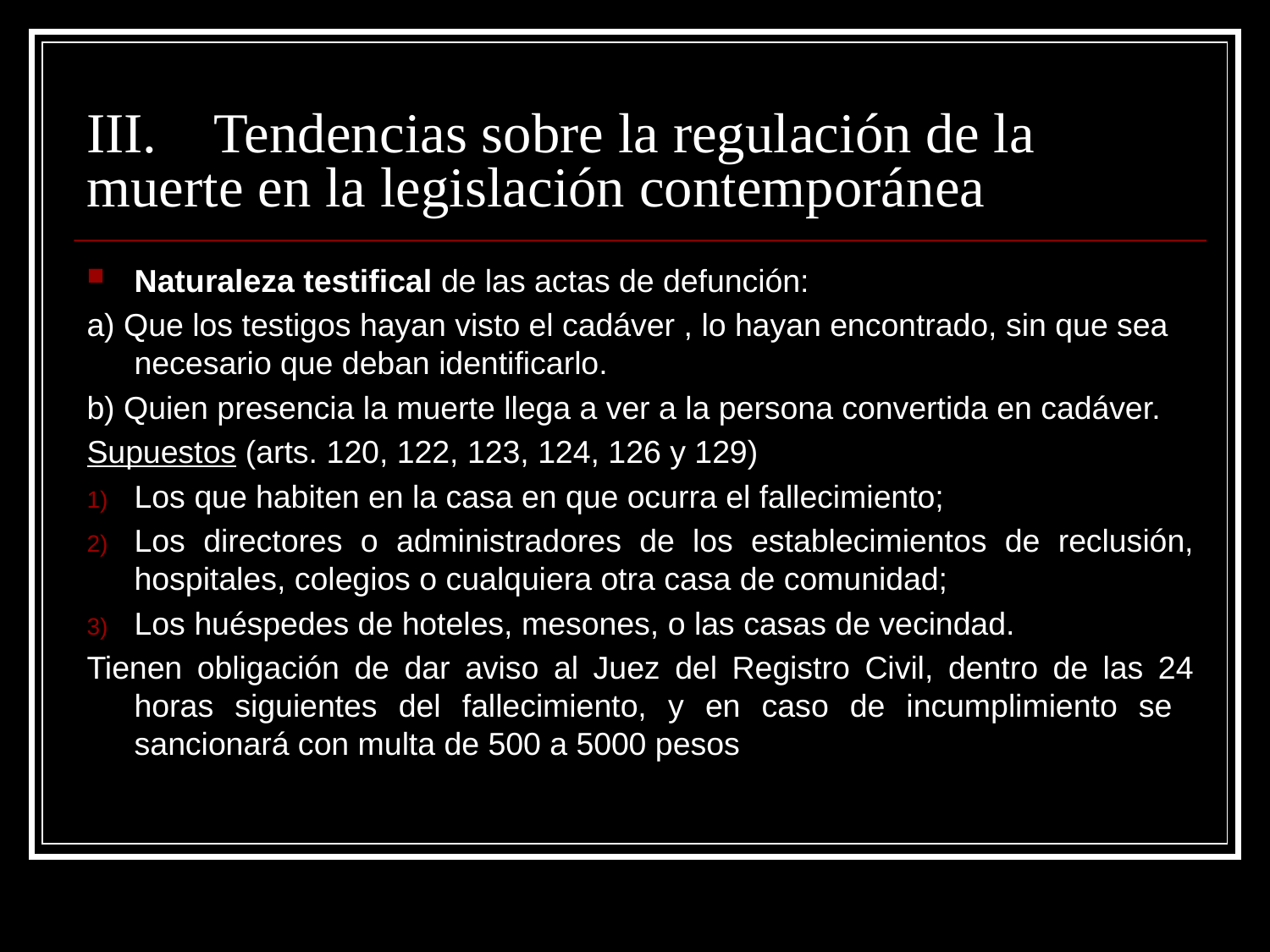

# III. 	Tendencias sobre la regulación de la muerte en la legislación contemporánea
Naturaleza testifical de las actas de defunción:
a) Que los testigos hayan visto el cadáver , lo hayan encontrado, sin que sea necesario que deban identificarlo.
b) Quien presencia la muerte llega a ver a la persona convertida en cadáver.
Supuestos (arts. 120, 122, 123, 124, 126 y 129)
Los que habiten en la casa en que ocurra el fallecimiento;
Los directores o administradores de los establecimientos de reclusión, hospitales, colegios o cualquiera otra casa de comunidad;
Los huéspedes de hoteles, mesones, o las casas de vecindad.
Tienen obligación de dar aviso al Juez del Registro Civil, dentro de las 24 horas siguientes del fallecimiento, y en caso de incumplimiento se  sancionará con multa de 500 a 5000 pesos